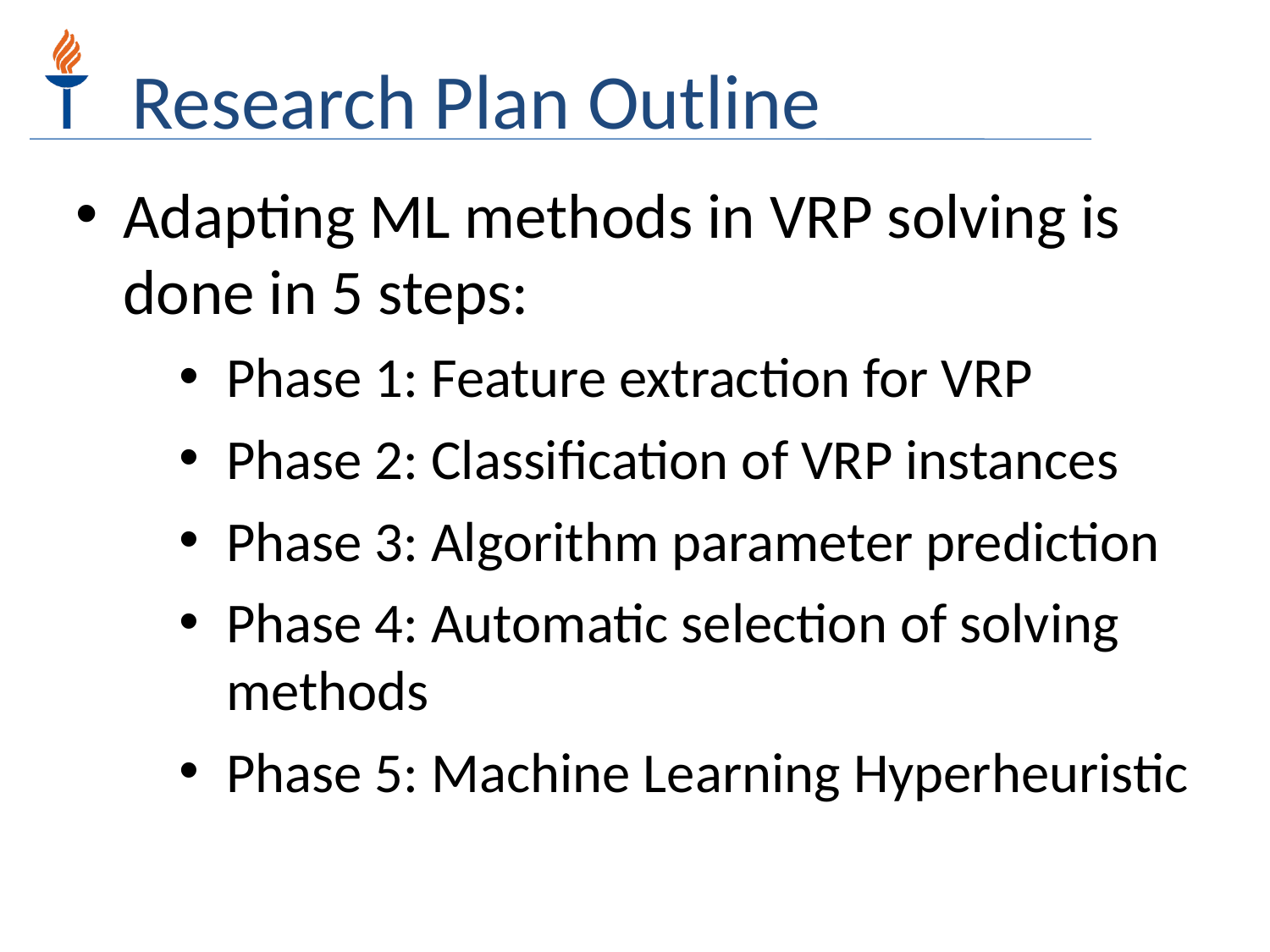

Research Plan Outline
Adapting ML methods in VRP solving is done in 5 steps:
Phase 1: Feature extraction for VRP
Phase 2: Classification of VRP instances
Phase 3: Algorithm parameter prediction
Phase 4: Automatic selection of solving methods
Phase 5: Machine Learning Hyperheuristic